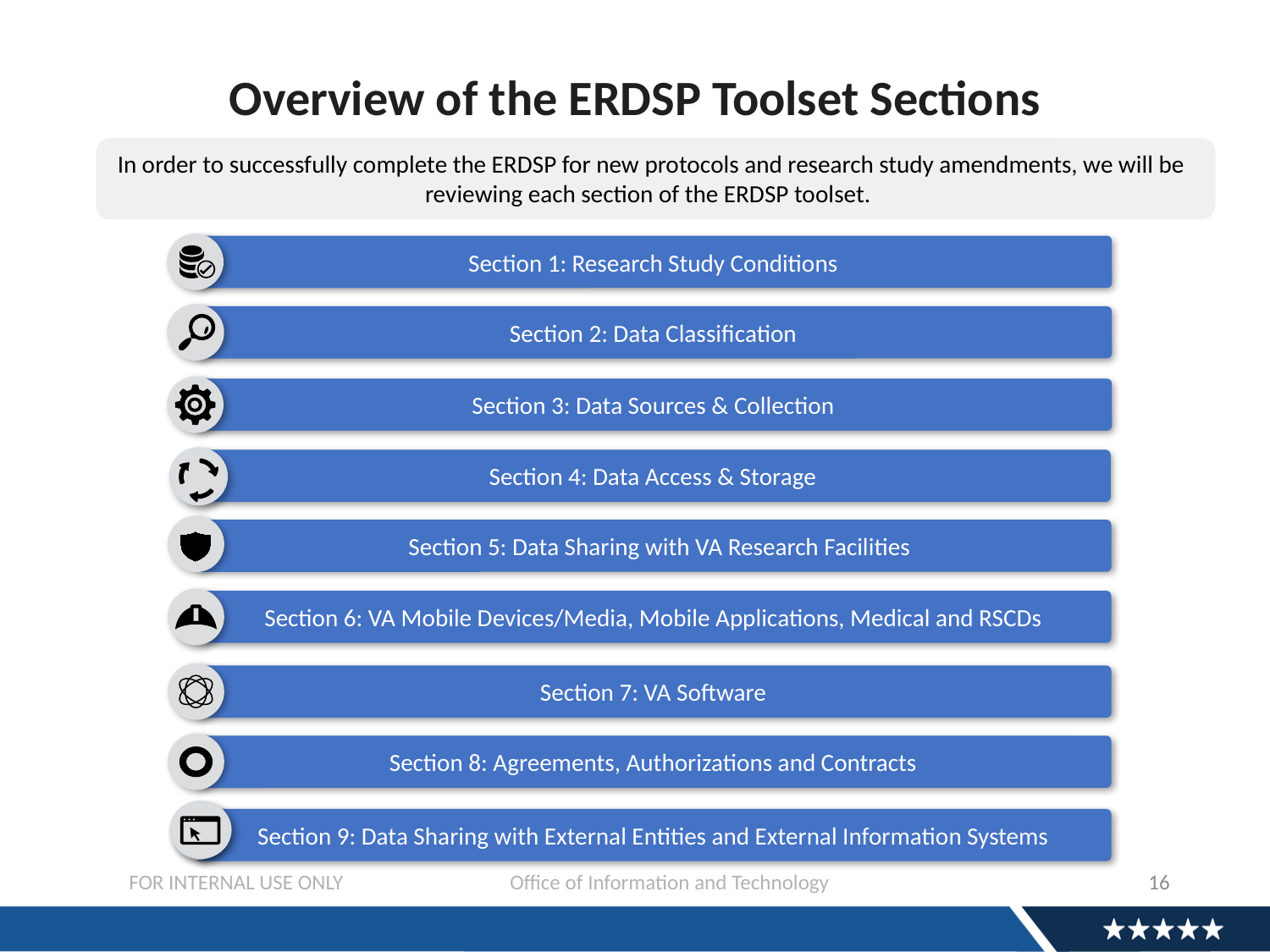

Overview of the ERDSP Toolset Sections

In order to successfully complete the ERDSP for new protocols and research study amendments, we will be reviewing each section of the ERDSP toolset.

Section 1: Research Study Conditions

Section 2: Data Classification

Section 3: Data Sources & Collection

Section 4: Data Access & Storage

Section 5: Data Sharing with VA Research Facilities

Section 6: VA Mobile Devices/Media, Mobile Applications, Medical and RSCDs

Section 7: VA Software

Section 8: Agreements, Authorizations and Contracts

Section 9: Data Sharing with External Entities and External Information Systems

FOR INTERNAL USE ONLY		Office of Information and Technology
16